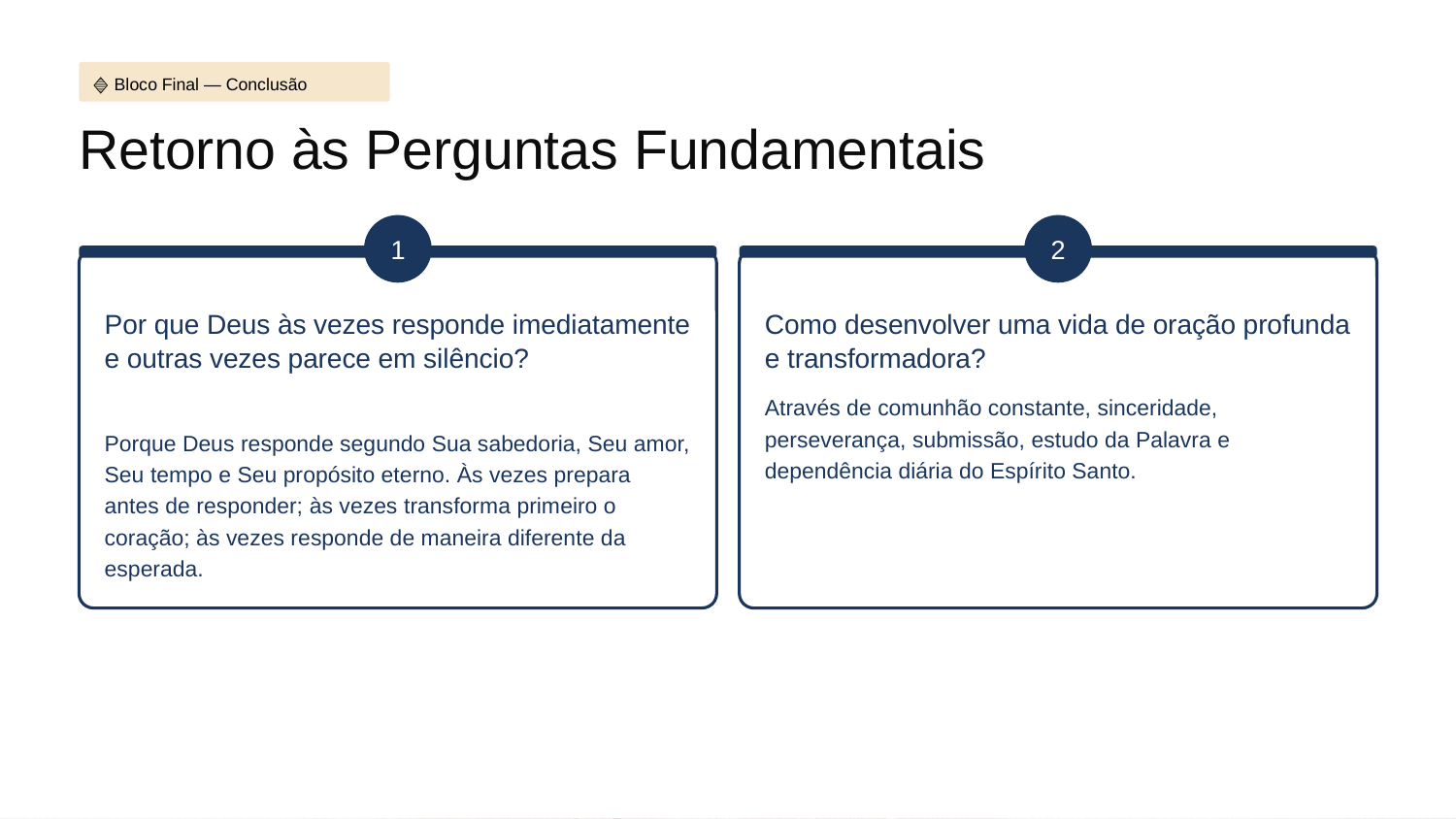

🔷 Bloco Final — Conclusão
Retorno às Perguntas Fundamentais

1
2

Por que Deus às vezes responde imediatamente e outras vezes parece em silêncio?
Como desenvolver uma vida de oração profunda e transformadora?
Através de comunhão constante, sinceridade, perseverança, submissão, estudo da Palavra e dependência diária do Espírito Santo.
Porque Deus responde segundo Sua sabedoria, Seu amor, Seu tempo e Seu propósito eterno. Às vezes prepara antes de responder; às vezes transforma primeiro o coração; às vezes responde de maneira diferente da esperada.